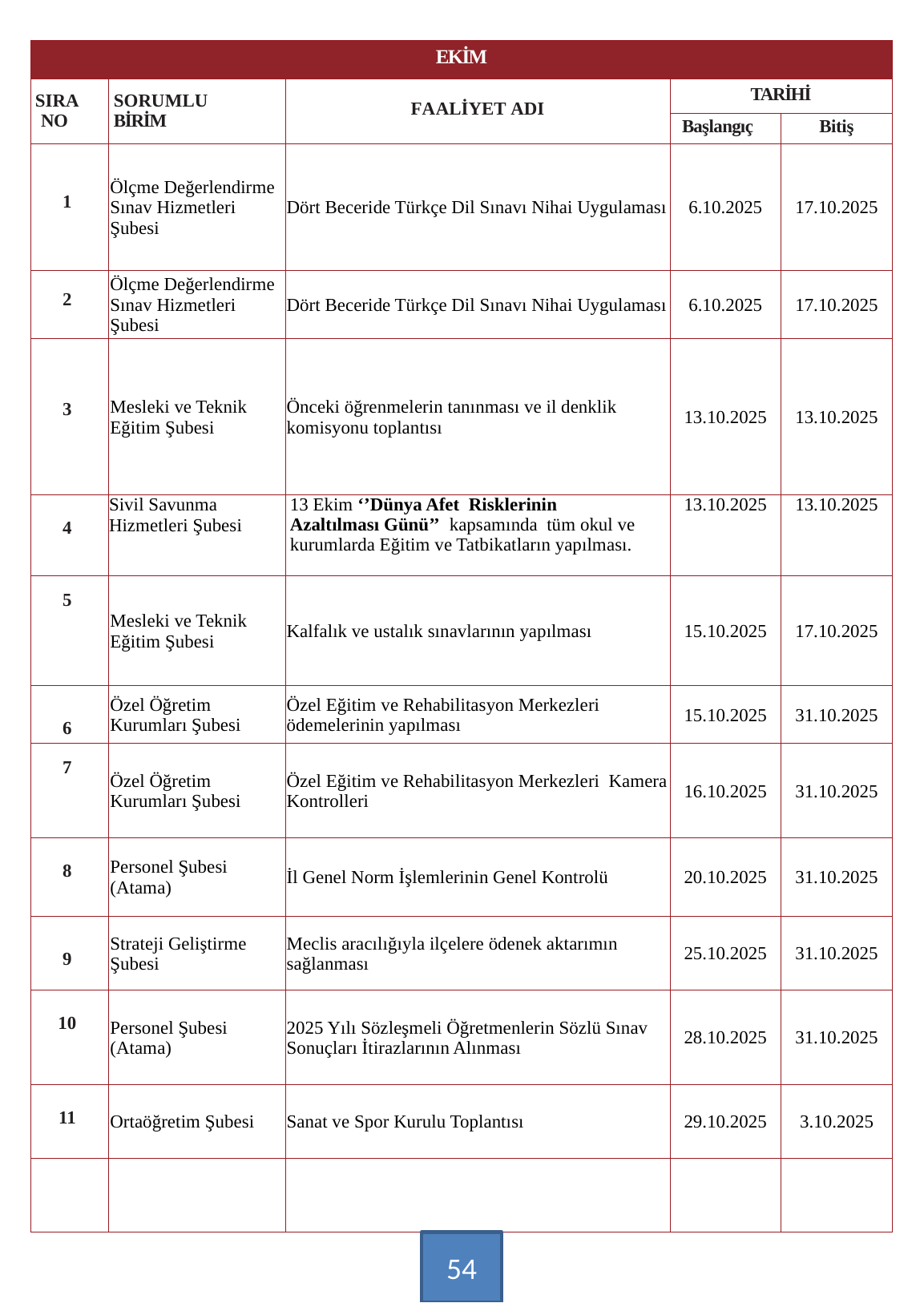

| EKİM |  |  |  |  |
| --- | --- | --- | --- | --- |
| SIRA NO | SORUMLU BİRİM | FAALİYET ADI | TARİHİ |  |
|  |  |  | Başlangıç | Bitiş |
| 1 | Ölçme Değerlendirme Sınav Hizmetleri Şubesi | Dört Beceride Türkçe Dil Sınavı Nihai Uygulaması | 6.10.2025 | 17.10.2025 |
| 2 | Ölçme Değerlendirme Sınav Hizmetleri Şubesi | Dört Beceride Türkçe Dil Sınavı Nihai Uygulaması | 6.10.2025 | 17.10.2025 |
| 3 | Mesleki ve Teknik Eğitim Şubesi | Önceki öğrenmelerin tanınması ve il denklik komisyonu toplantısı | 13.10.2025 | 13.10.2025 |
| 4 | Sivil Savunma Hizmetleri Şubesi | 13 Ekim ‘’Dünya Afet Risklerinin Azaltılması Günü’’ kapsamında tüm okul ve kurumlarda Eğitim ve Tatbikatların yapılması. | 13.10.2025 | 13.10.2025 |
| 5 | Mesleki ve Teknik Eğitim Şubesi | Kalfalık ve ustalık sınavlarının yapılması | 15.10.2025 | 17.10.2025 |
| 6 | Özel Öğretim Kurumları Şubesi | Özel Eğitim ve Rehabilitasyon Merkezleri ödemelerinin yapılması | 15.10.2025 | 31.10.2025 |
| 7 | Özel Öğretim Kurumları Şubesi | Özel Eğitim ve Rehabilitasyon Merkezleri Kamera Kontrolleri | 16.10.2025 | 31.10.2025 |
| 8 | Personel Şubesi (Atama) | İl Genel Norm İşlemlerinin Genel Kontrolü | 20.10.2025 | 31.10.2025 |
| 9 | Strateji Geliştirme Şubesi | Meclis aracılığıyla ilçelere ödenek aktarımın sağlanması | 25.10.2025 | 31.10.2025 |
| 10 | Personel Şubesi (Atama) | 2025 Yılı Sözleşmeli Öğretmenlerin Sözlü Sınav Sonuçları İtirazlarının Alınması | 28.10.2025 | 31.10.2025 |
| 11 | Ortaöğretim Şubesi | Sanat ve Spor Kurulu Toplantısı | 29.10.2025 | 3.10.2025 |
|  |  |  |  |  |
54